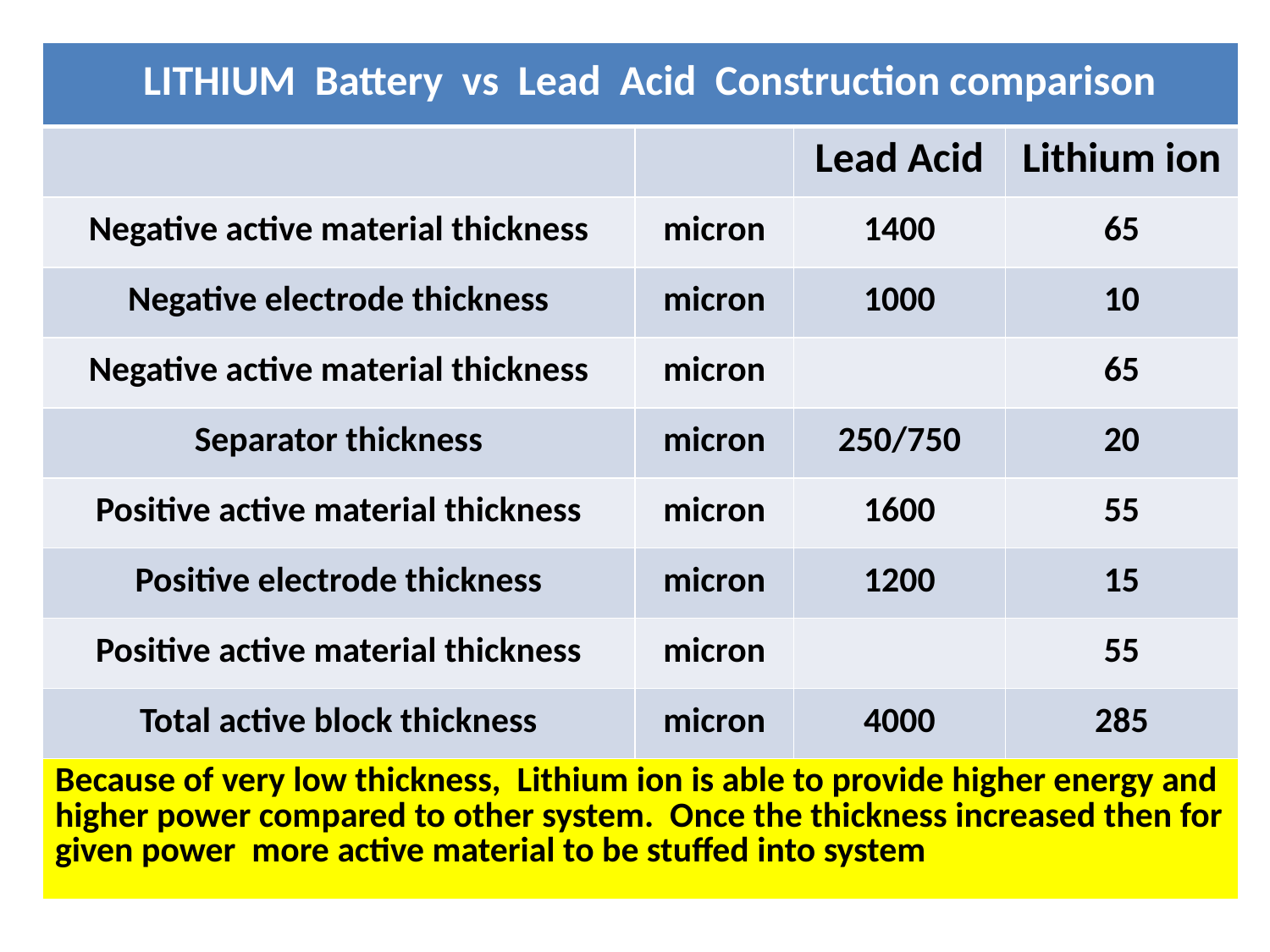

| LITHIUM Battery vs Lead Acid Construction comparison |  |  |  |
| --- | --- | --- | --- |
|  |  | Lead Acid | Lithium ion |
| Negative active material thickness | micron | 1400 | 65 |
| Negative electrode thickness | micron | 1000 | 10 |
| Negative active material thickness | micron |  | 65 |
| Separator thickness | micron | 250/750 | 20 |
| Positive active material thickness | micron | 1600 | 55 |
| Positive electrode thickness | micron | 1200 | 15 |
| Positive active material thickness | micron |  | 55 |
| Total active block thickness | micron | 4000 | 285 |
| Because of very low thickness, Lithium ion is able to provide higher energy and higher power compared to other system. Once the thickness increased then for given power more active material to be stuffed into system |  |  |  |